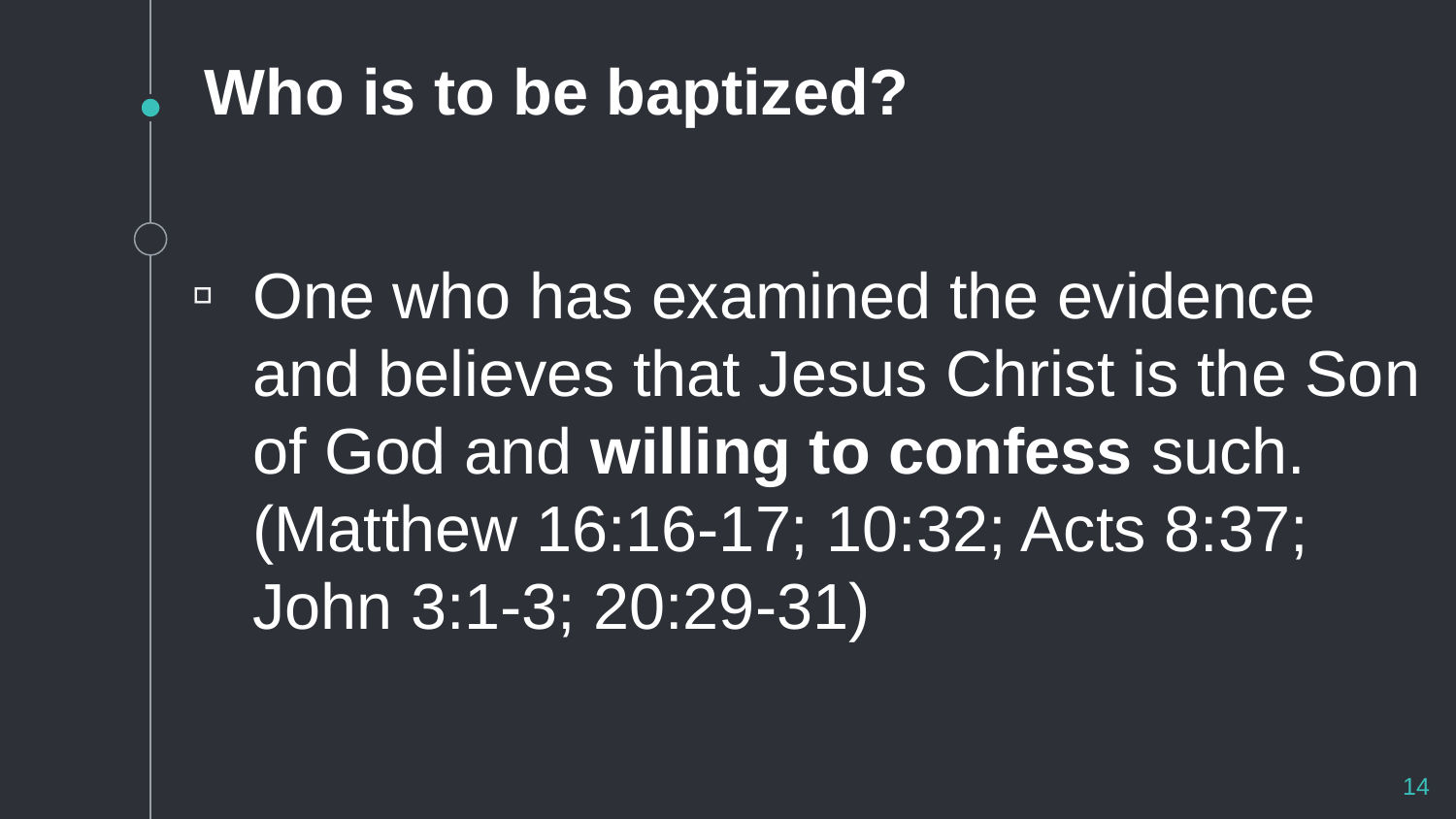

# Who is to be baptized?
One who has examined the evidence and believes that Jesus Christ is the Son of God and willing to confess such. (Matthew 16:16-17; 10:32; Acts 8:37; John 3:1-3; 20:29-31)
14